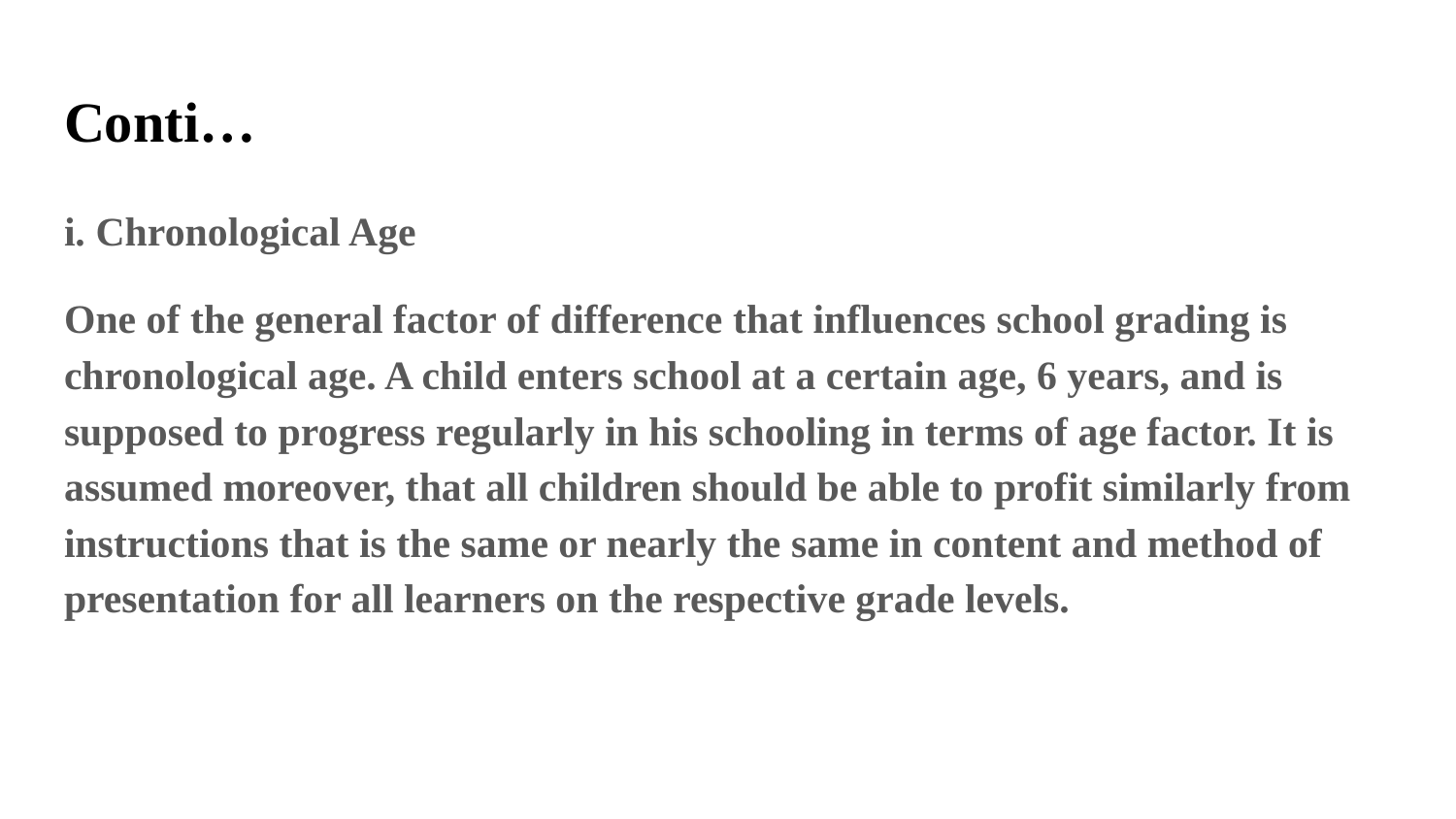

# Conti…
i. Chronological Age
One of the general factor of difference that influences school grading is chronological age. A child enters school at a certain age, 6 years, and is supposed to progress regularly in his schooling in terms of age factor. It is assumed moreover, that all children should be able to profit similarly from instructions that is the same or nearly the same in content and method of presentation for all learners on the respective grade levels.